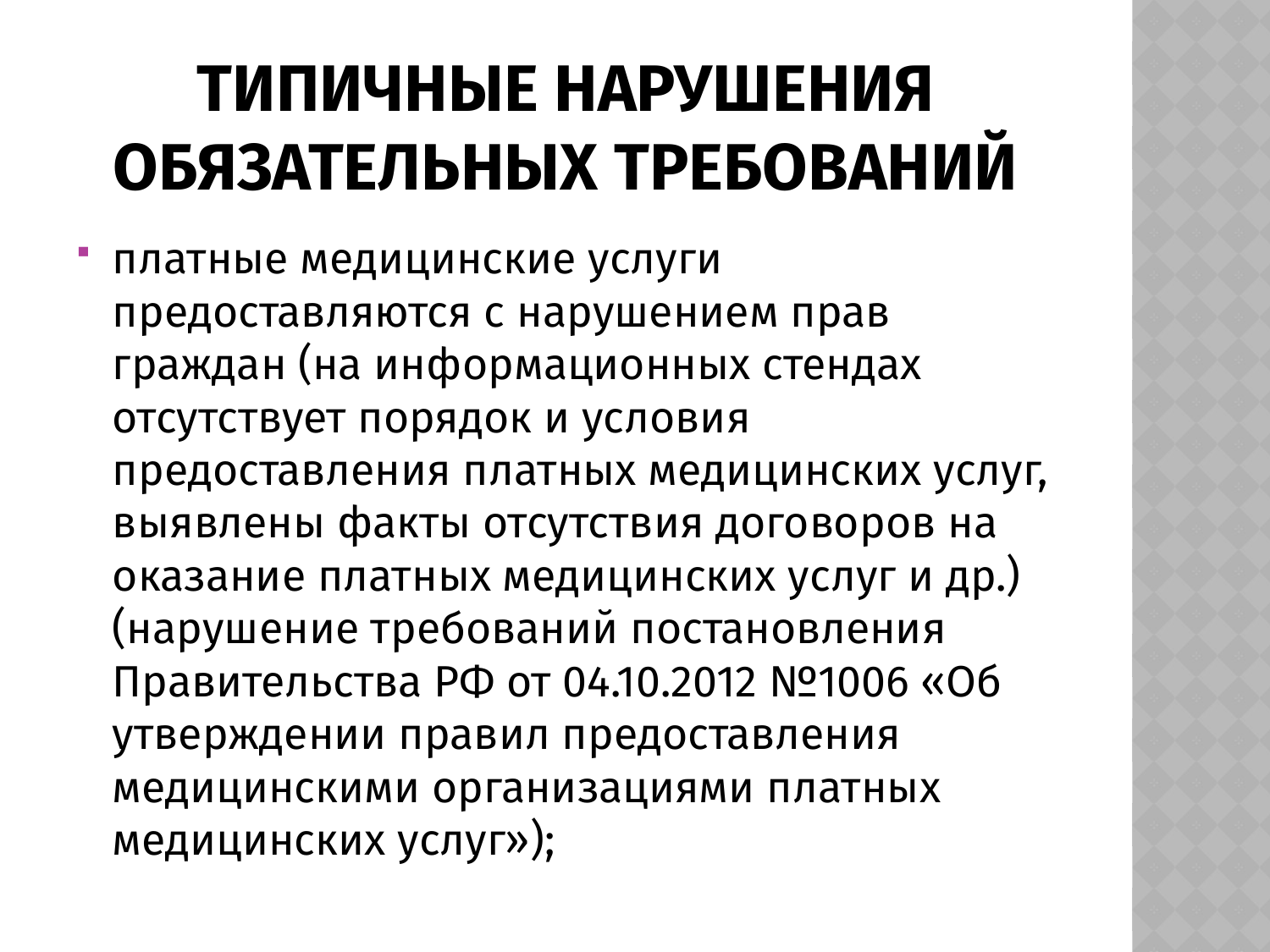

# Типичные нарушения обязательных требований
платные медицинские услуги предоставляются с нарушением прав граждан (на информационных стендах отсутствует порядок и условия предоставления платных медицинских услуг, выявлены факты отсутствия договоров на оказание платных медицинских услуг и др.) (нарушение требований постановления Правительства РФ от 04.10.2012 №1006 «Об утверждении правил предоставления медицинскими организациями платных медицинских услуг»);